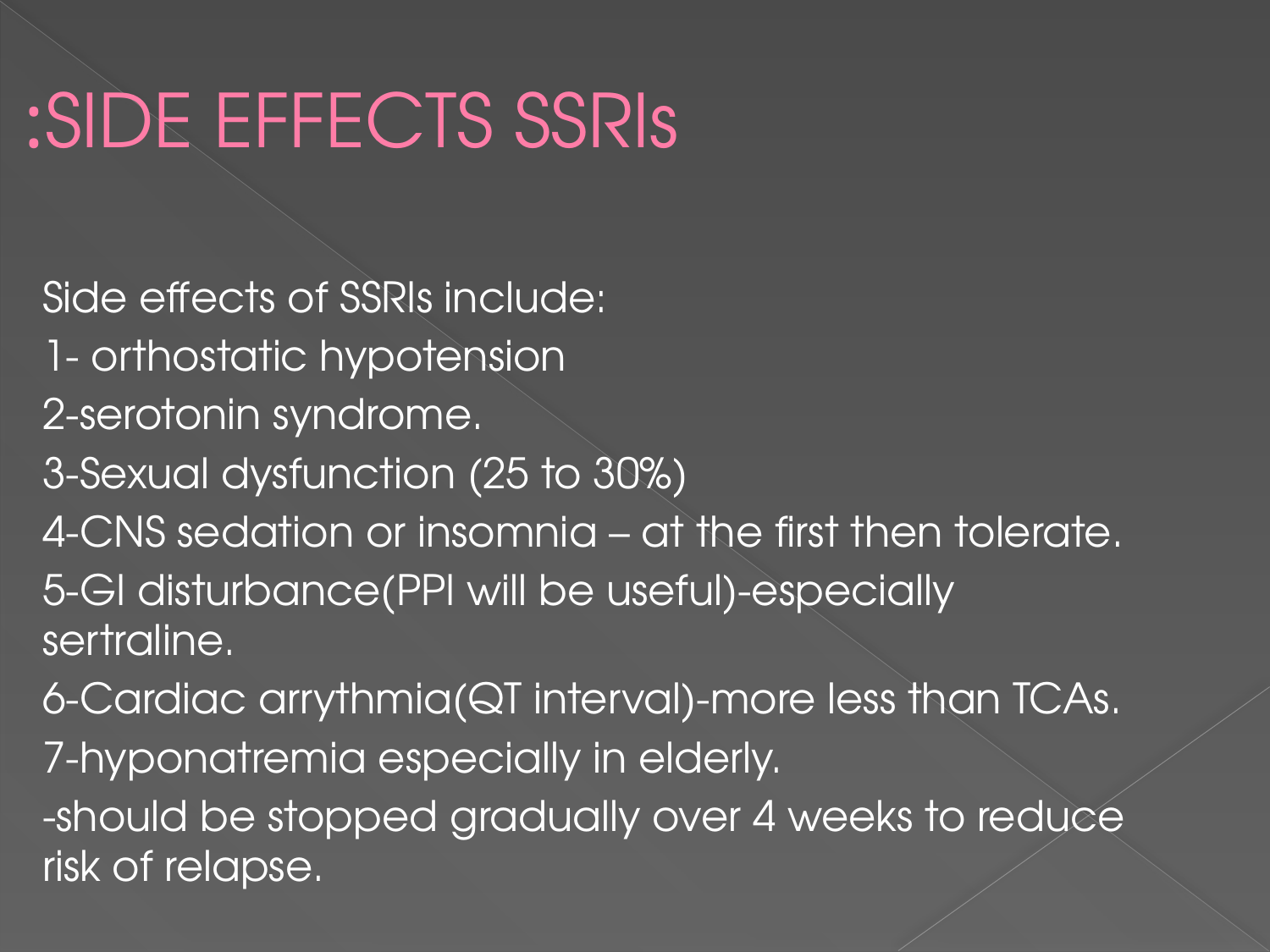

# SIDE EFFECTS SSRIs:
Side effects of SSRIs include:
1- orthostatic hypotension
2-serotonin syndrome.
3-Sexual dysfunction (25 to 30%)
4-CNS sedation or insomnia – at the first then tolerate.
5-GI disturbance(PPI will be useful)-especially sertraline.
6-Cardiac arrythmia(QT interval)-more less than TCAs.
7-hyponatremia especially in elderly.
-should be stopped gradually over 4 weeks to reduce risk of relapse.